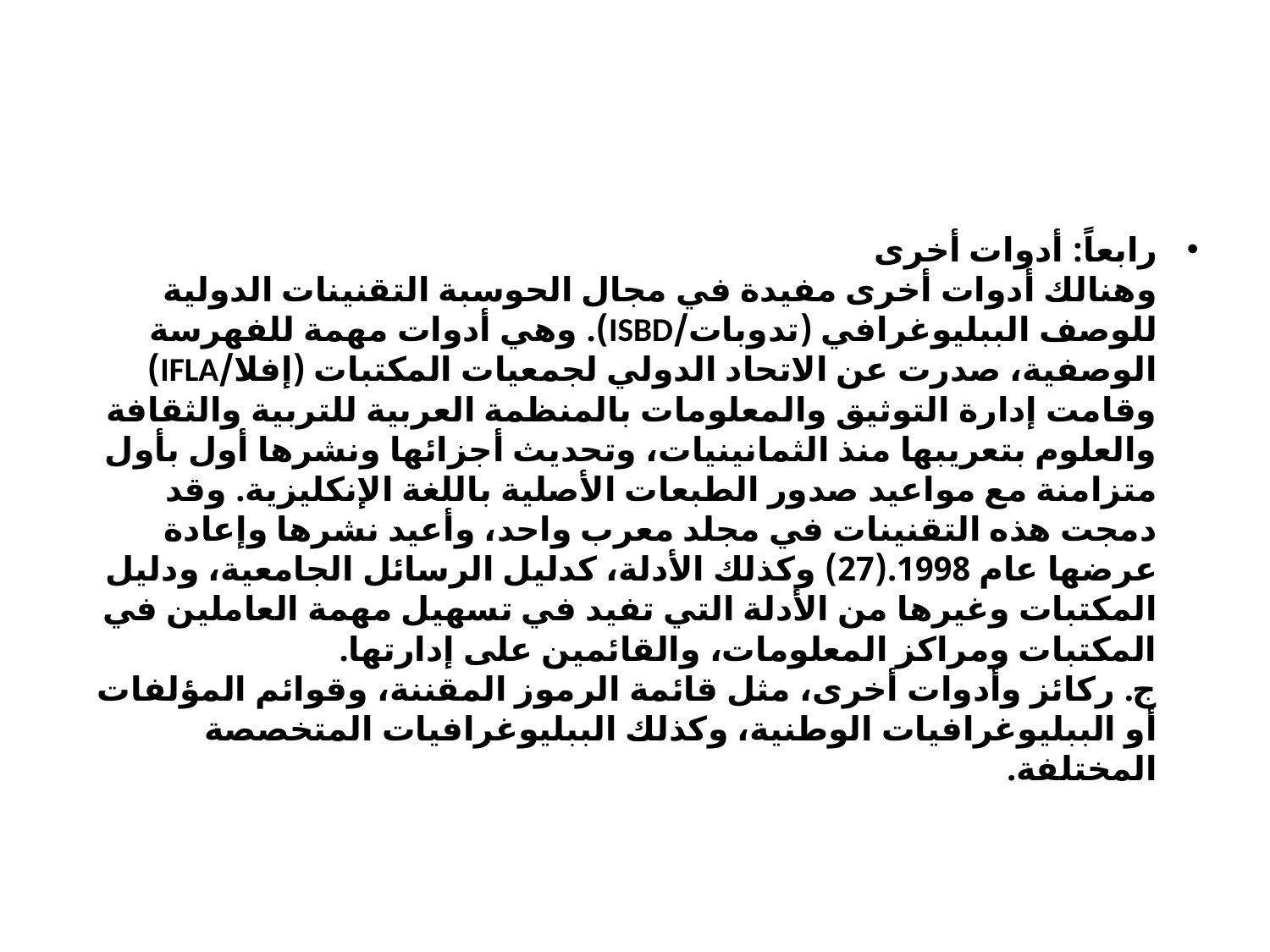

#
رابعاً: أدوات أخرى
وهنالك أدوات أخرى مفيدة في مجال الحوسبة التقنينات الدولية للوصف الببليوغرافي (تدوبات/ISBD). وهي أدوات مهمة للفهرسة الوصفية، صدرت عن الاتحاد الدولي لجمعيات المكتبات (إفلا/IFLA) وقامت إدارة التوثيق والمعلومات بالمنظمة العربية للتربية والثقافة والعلوم بتعريبها منذ الثمانينيات، وتحديث أجزائها ونشرها أول بأول متزامنة مع مواعيد صدور الطبعات الأصلية باللغة الإنكليزية. وقد دمجت هذه التقنينات في مجلد معرب واحد، وأعيد نشرها وإعادة عرضها عام 1998.(27) وكذلك الأدلة، كدليل الرسائل الجامعية، ودليل المكتبات وغيرها من الأدلة التي تفيد في تسهيل مهمة العاملين في المكتبات ومراكز المعلومات، والقائمين على إدارتها.
ج. ركائز وأدوات أخرى، مثل قائمة الرموز المقننة، وقوائم المؤلفات أو الببليوغرافيات الوطنية، وكذلك الببليوغرافيات المتخصصة المختلفة.